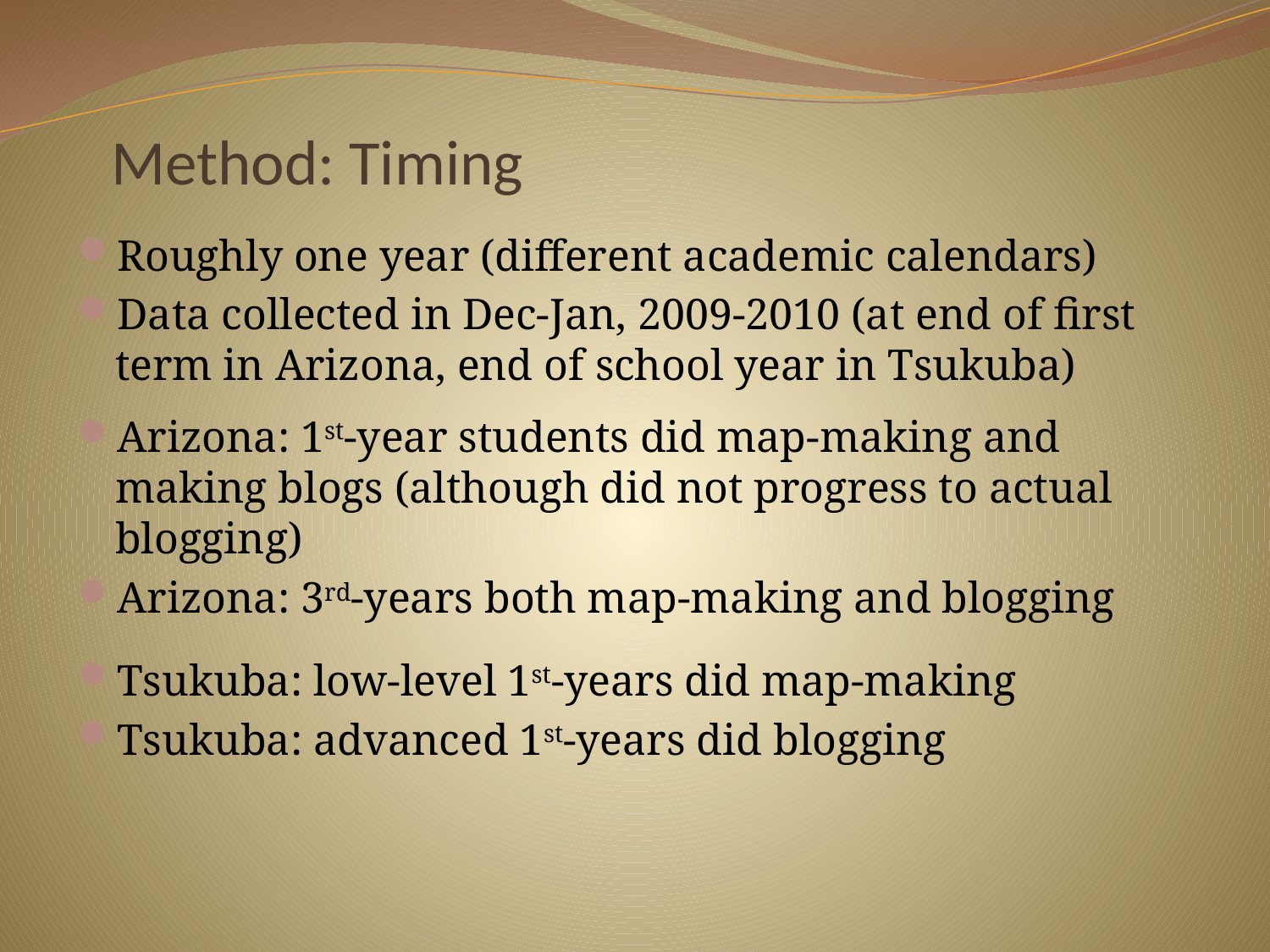

# Method: Timing
Roughly one year (different academic calendars)
Data collected in Dec-Jan, 2009-2010 (at end of first term in Arizona, end of school year in Tsukuba)
Arizona: 1st-year students did map-making and making blogs (although did not progress to actual blogging)
Arizona: 3rd-years both map-making and blogging
Tsukuba: low-level 1st-years did map-making
Tsukuba: advanced 1st-years did blogging